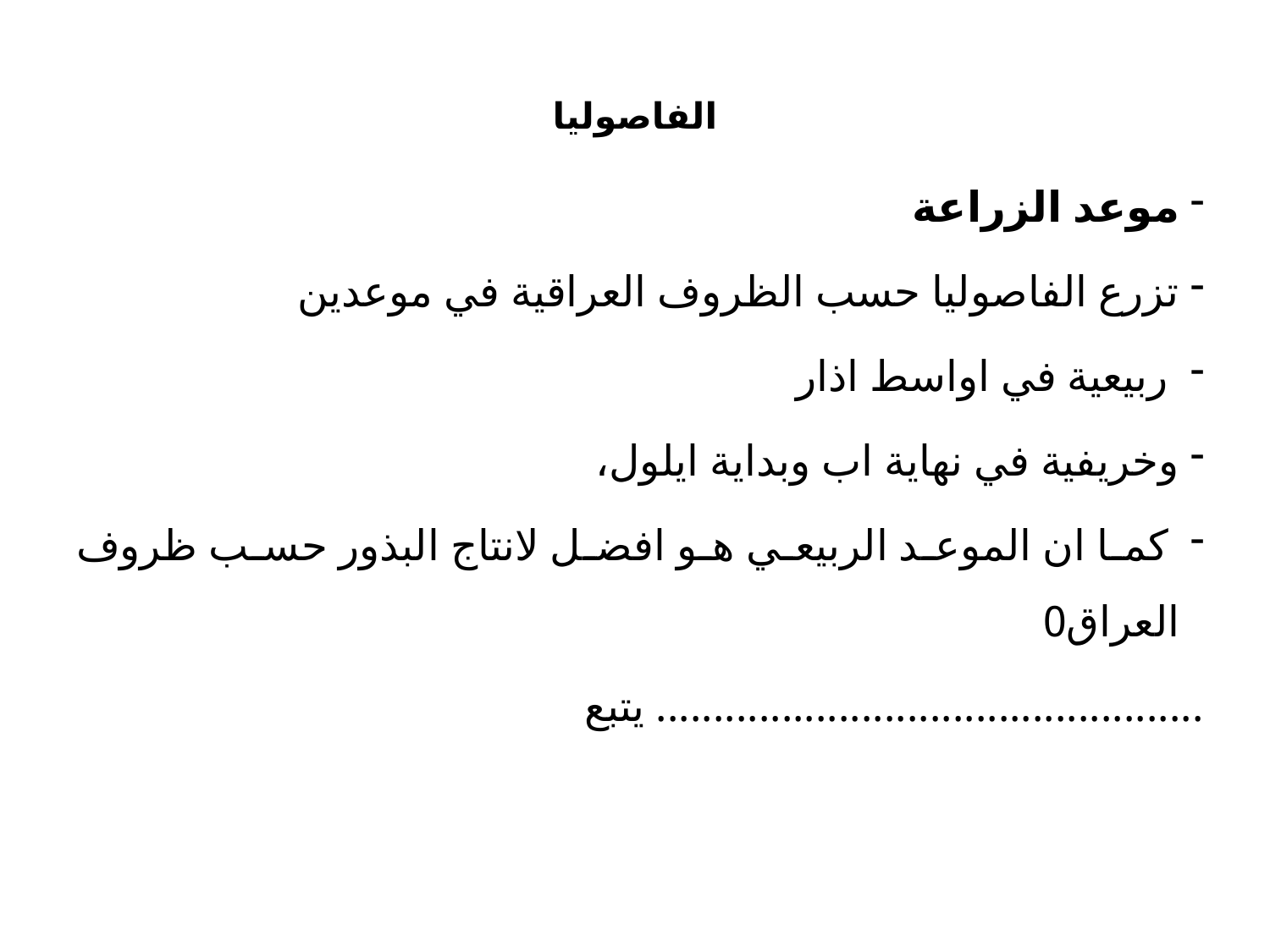

# الفاصوليا
موعد الزراعة
تزرع الفاصوليا حسب الظروف العراقية في موعدين
 ربيعية في اواسط اذار
وخريفية في نهاية اب وبداية ايلول،
 كما ان الموعد الربيعي هو افضل لانتاج البذور حسب ظروف العراق0
................................................ يتبع